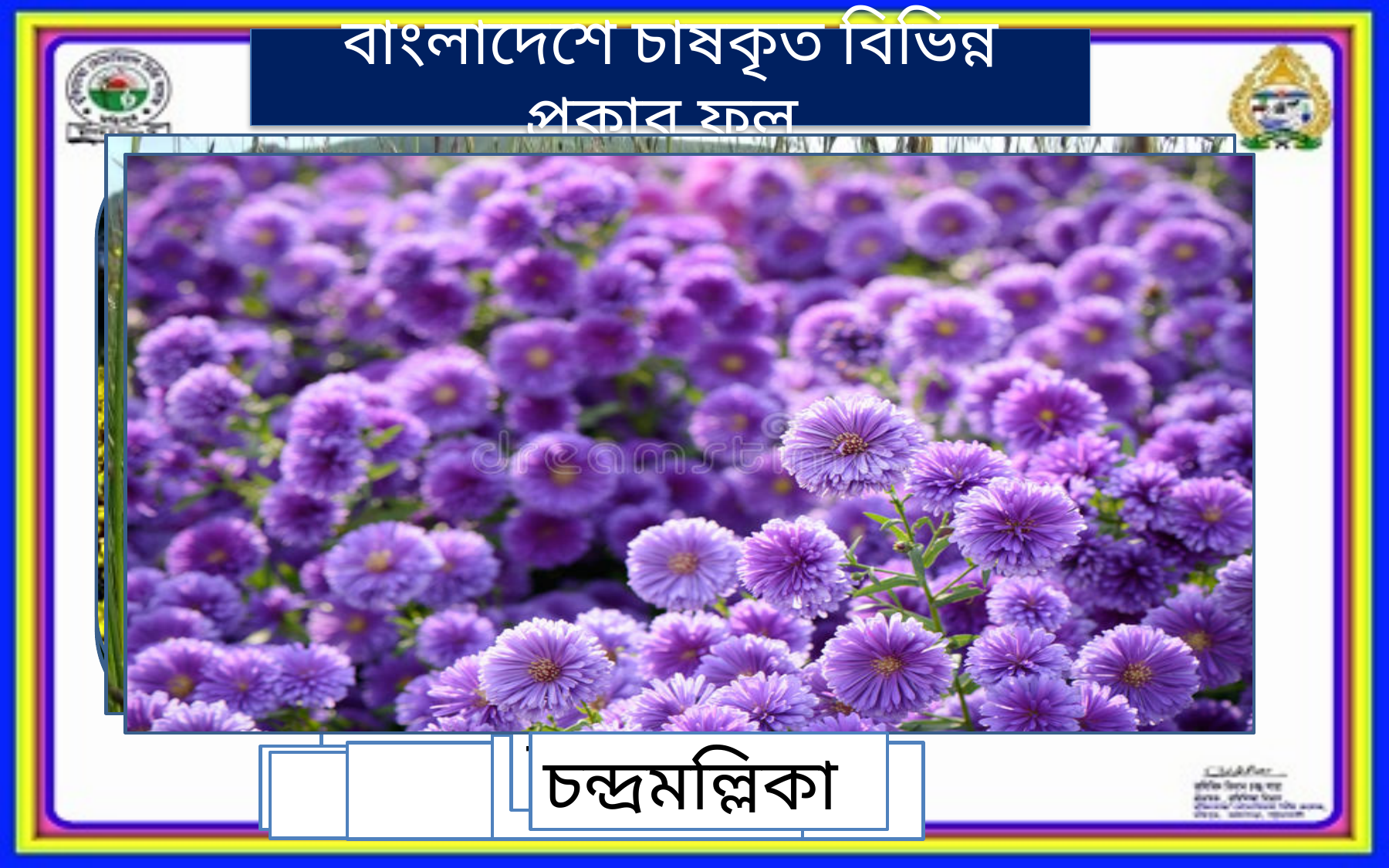

বাংলাদেশে চাষকৃত বিভিন্ন প্রকার ফুল

অর্কিড

গ্লাডিওলাস

ডালিয়া

গাঁদা

রজনীগন্ধা

জার্বেরা

চন্দ্রমল্লিকা

গোলাপ

জিনিয়া